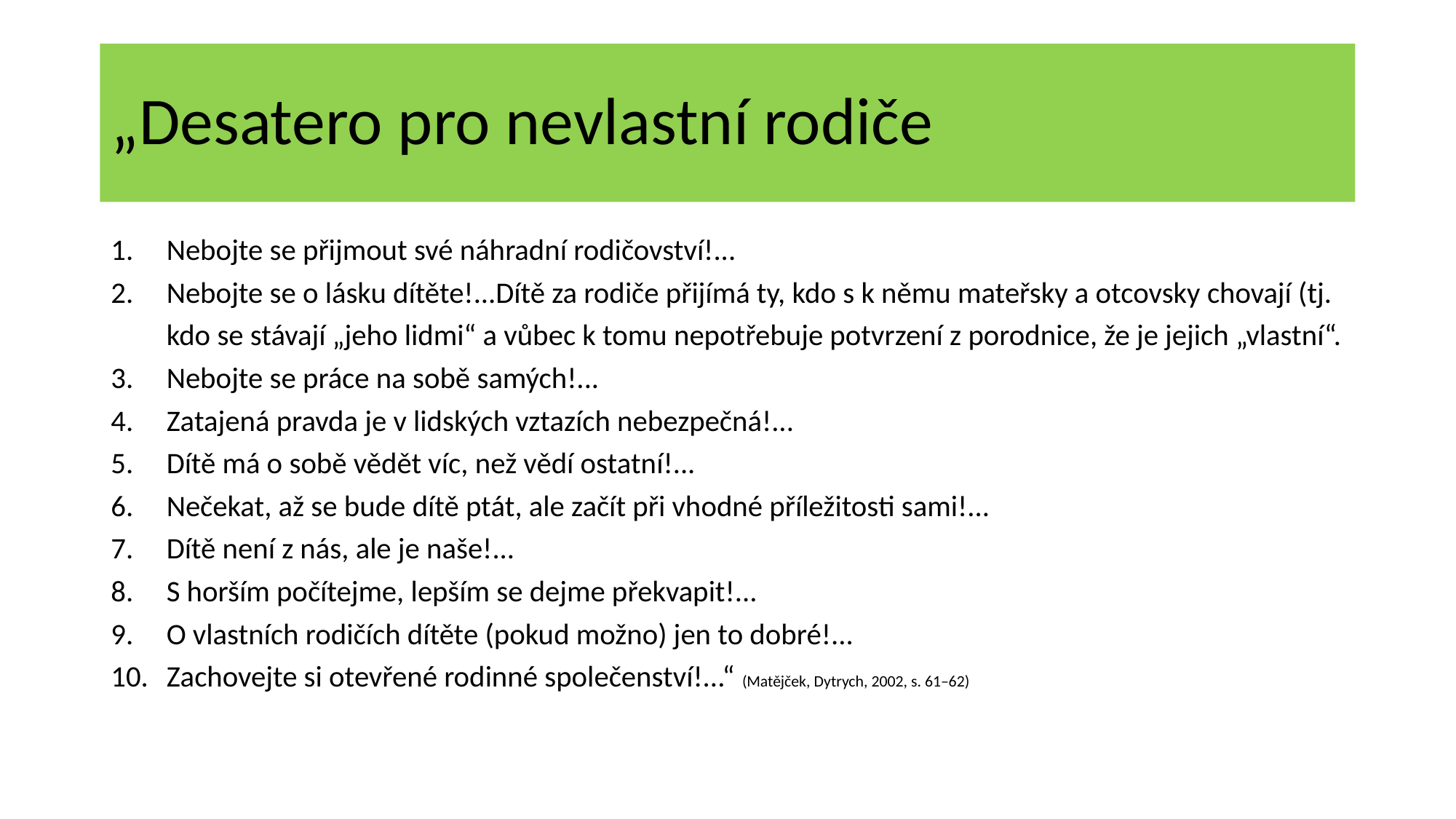

# „Desatero pro nevlastní rodiče
Nebojte se přijmout své náhradní rodičovství!...
Nebojte se o lásku dítěte!...Dítě za rodiče přijímá ty, kdo s k němu mateřsky a otcovsky chovají (tj. kdo se stávají „jeho lidmi“ a vůbec k tomu nepotřebuje potvrzení z porodnice, že je jejich „vlastní“.
Nebojte se práce na sobě samých!...
Zatajená pravda je v lidských vztazích nebezpečná!...
Dítě má o sobě vědět víc, než vědí ostatní!...
Nečekat, až se bude dítě ptát, ale začít při vhodné příležitosti sami!...
Dítě není z nás, ale je naše!...
S horším počítejme, lepším se dejme překvapit!...
O vlastních rodičích dítěte (pokud možno) jen to dobré!...
Zachovejte si otevřené rodinné společenství!...“ (Matějček, Dytrych, 2002, s. 61–62)